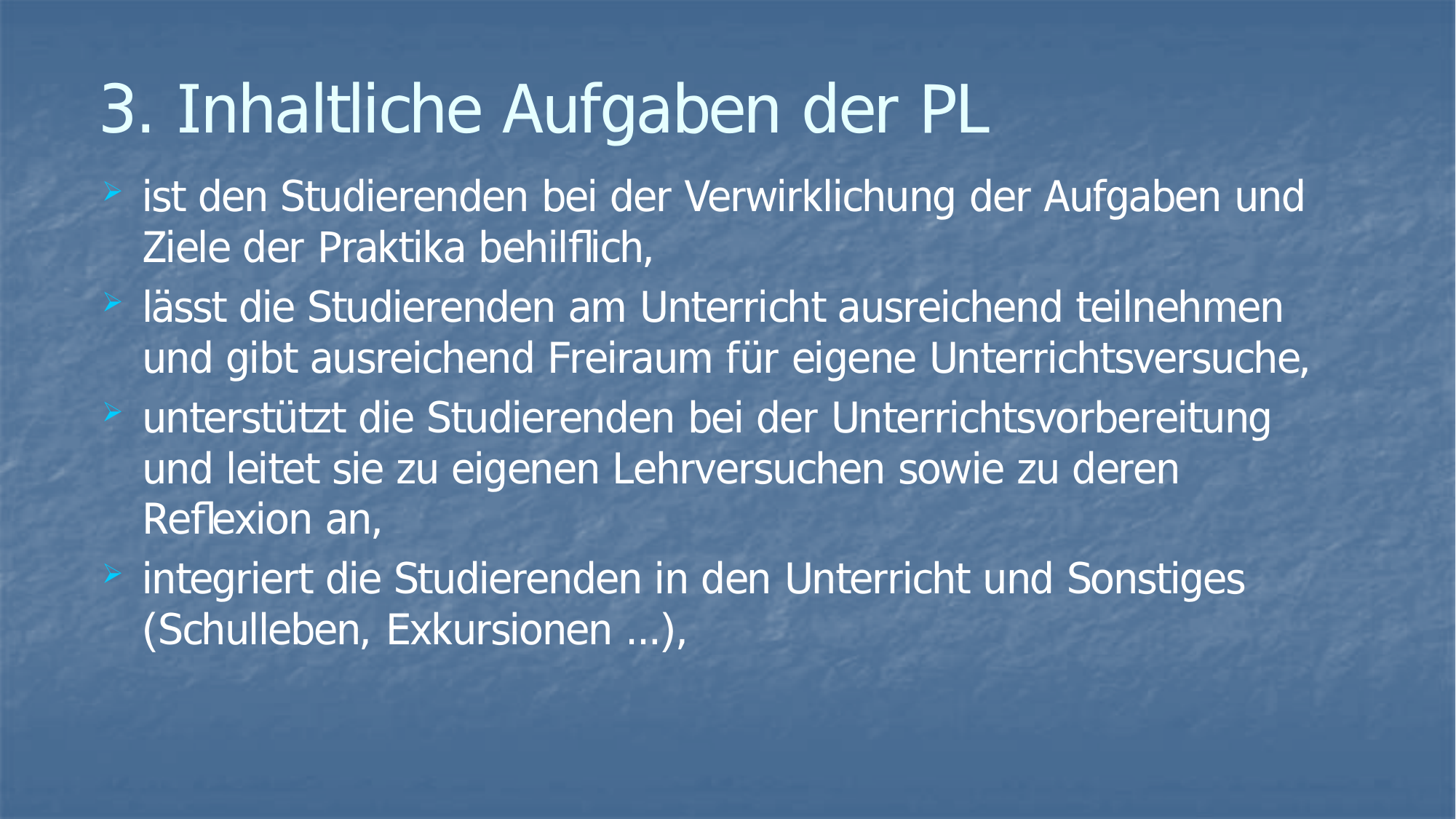

3. Inhaltliche Aufgaben der PL
ist den Studierenden bei der Verwirklichung der Aufgaben und Ziele der Praktika behilflich,
lässt die Studierenden am Unterricht ausreichend teilnehmen und gibt ausreichend Freiraum für eigene Unterrichtsversuche,
unterstützt die Studierenden bei der Unterrichtsvorbereitung und leitet sie zu eigenen Lehrversuchen sowie zu deren Reflexion an,
integriert die Studierenden in den Unterricht und Sonstiges (Schulleben, Exkursionen …),